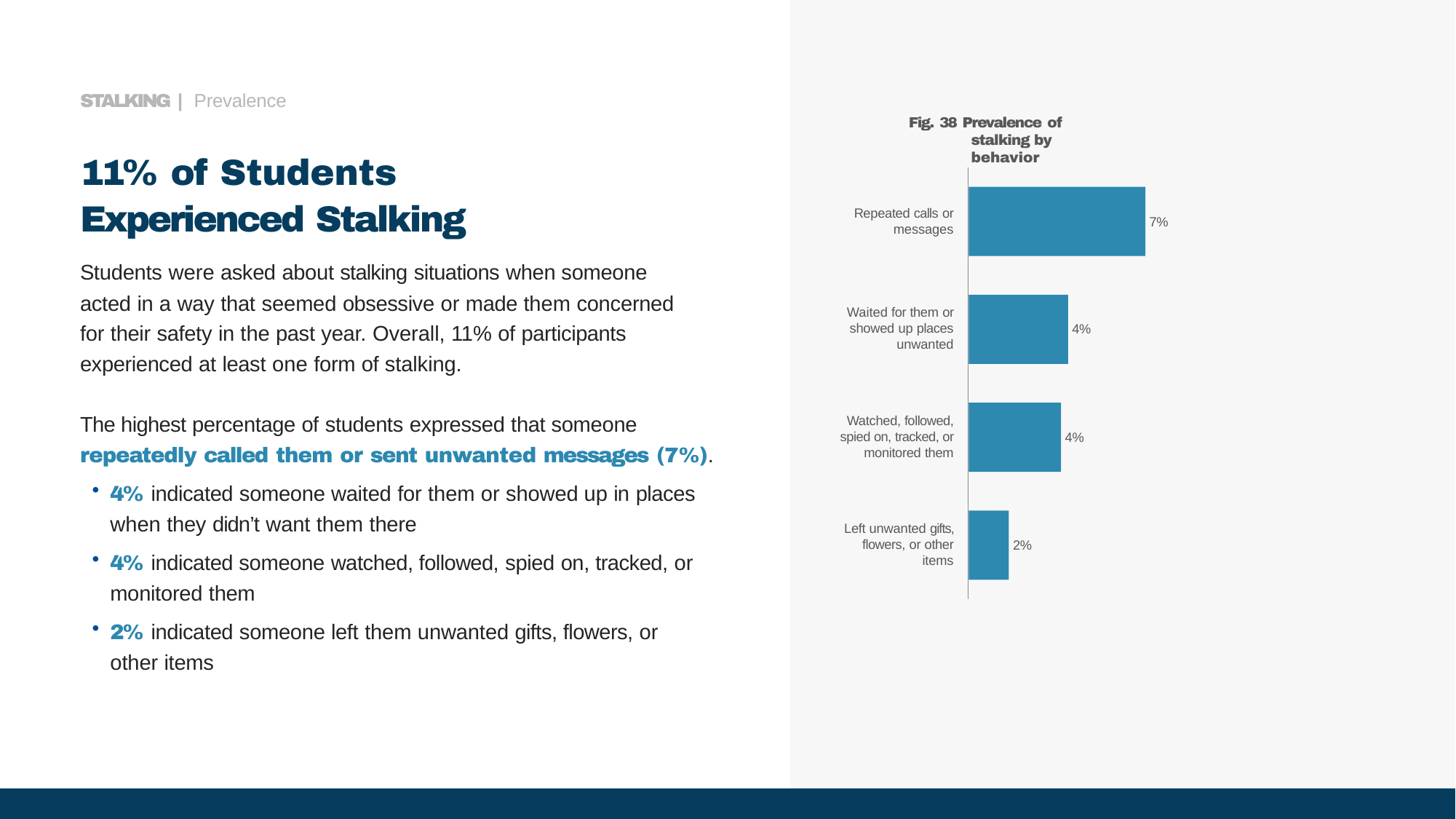

STALKING | Prevalence
Fig. 38 Prevalence of stalking by behavior
11% of Students Experienced Stalking
Students were asked about stalking situations when someone acted in a way that seemed obsessive or made them concerned for their safety in the past year. Overall, 11% of participants experienced at least one form of stalking.

Repeated calls or
messages
7%

Waited for them or showed up places
unwanted
4%

The highest percentage of students expressed that someone repeatedly called them or sent unwanted messages (7%).
4% indicated someone waited for them or showed up in places when they didn’t want them there
4% indicated someone watched, followed, spied on, tracked, or monitored them
2% indicated someone left them unwanted gifts, flowers, or other items
Watched, followed, spied on, tracked, or monitored them
4%

Left unwanted gifts, flowers, or other
items
2%